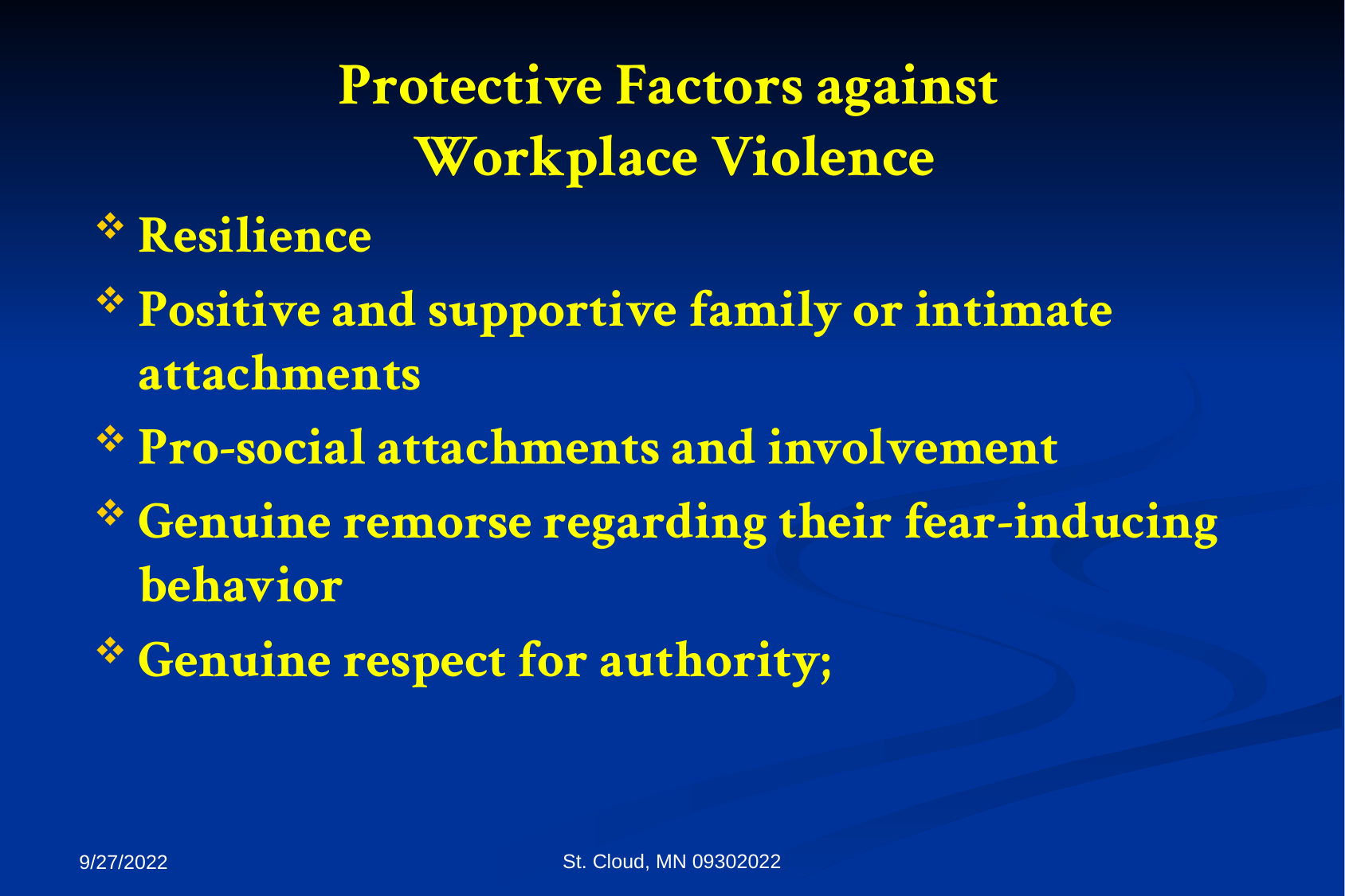

# Protective Factors against Workplace Violence
Resilience
Positive and supportive family or intimate attachments
Pro-social attachments and involvement
Genuine remorse regarding their fear-inducing behavior
Genuine respect for authority;

St. Cloud, MN 09302022
9/27/2022